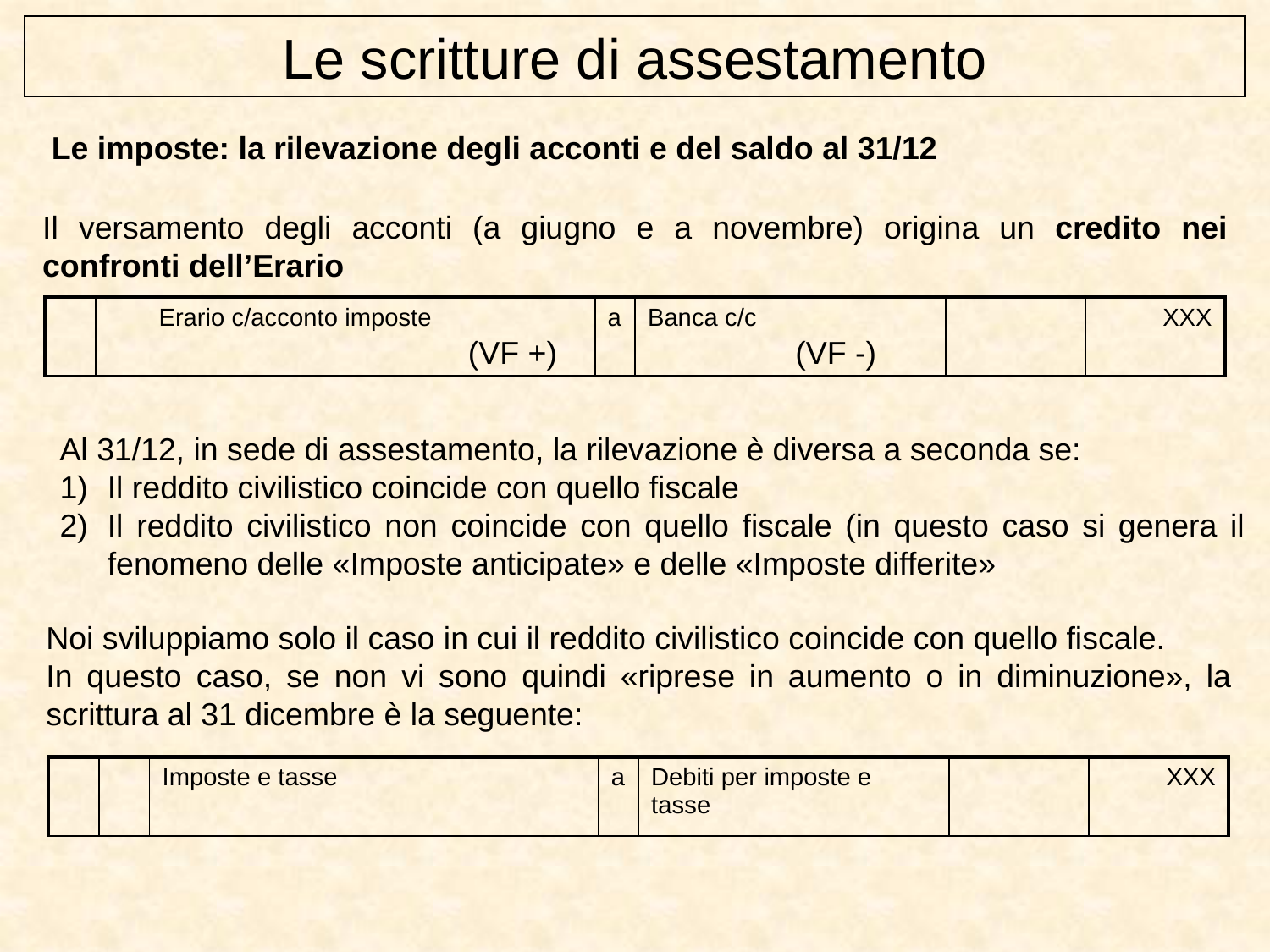

Le scritture di assestamento
Le imposte: la rilevazione degli acconti e del saldo al 31/12

Il versamento degli acconti (a giugno e a novembre) origina un credito nei confronti dell’Erario
|  |  | Erario c/acconto imposte | a | Banca c/c |  | XXX |
| --- | --- | --- | --- | --- | --- | --- |
(VF +)
(VF -)

Al 31/12, in sede di assestamento, la rilevazione è diversa a seconda se:
Il reddito civilistico coincide con quello fiscale
Il reddito civilistico non coincide con quello fiscale (in questo caso si genera il fenomeno delle «Imposte anticipate» e delle «Imposte differite»

Noi sviluppiamo solo il caso in cui il reddito civilistico coincide con quello fiscale.
In questo caso, se non vi sono quindi «riprese in aumento o in diminuzione», la scrittura al 31 dicembre è la seguente:
|  |  | Imposte e tasse | a | Debiti per imposte e tasse |  | XXX |
| --- | --- | --- | --- | --- | --- | --- |